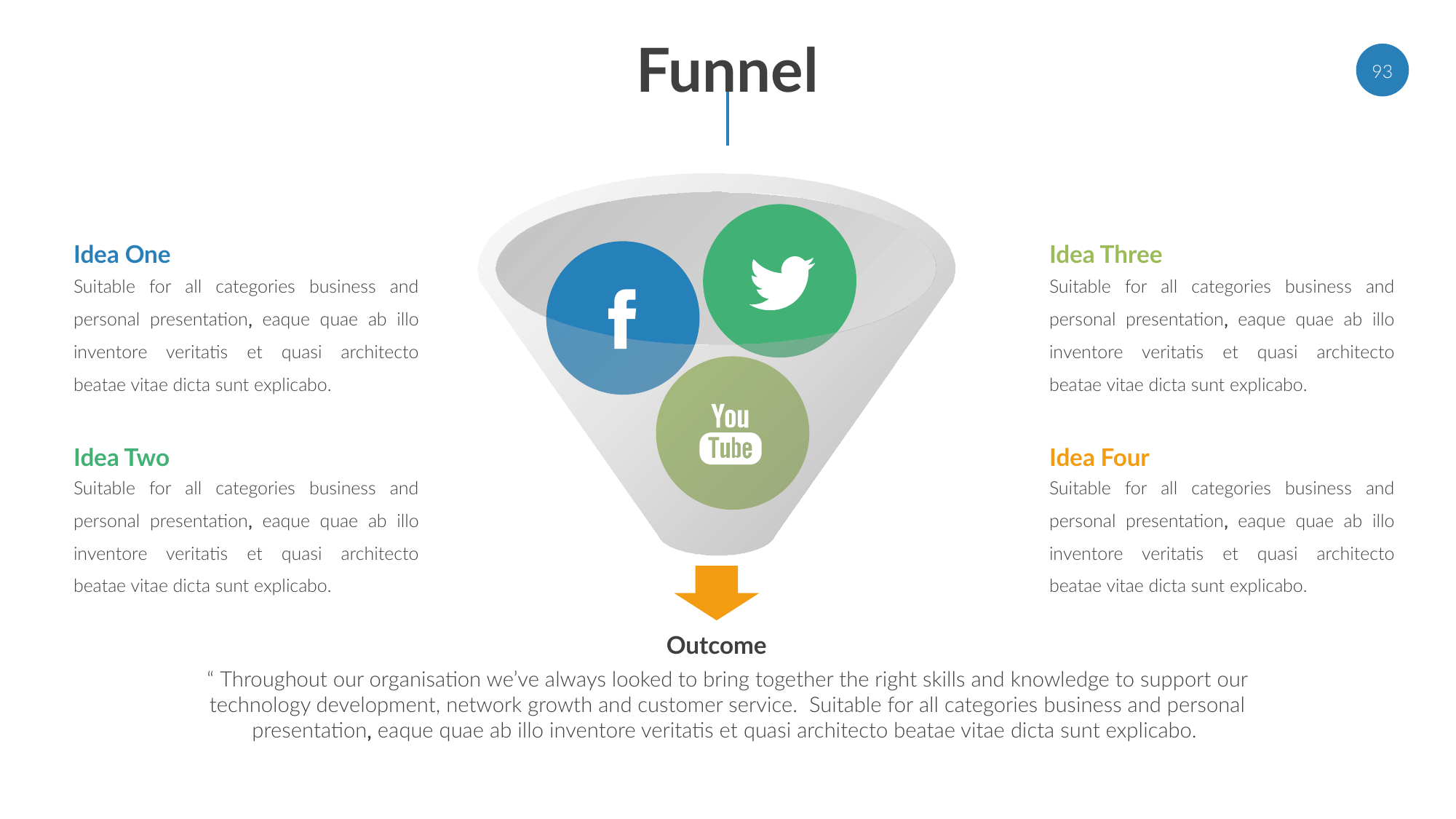

# Funnel
93

Idea One
Idea Three

Suitable for all categories business and personal presentation, eaque quae ab illo inventore veritatis et quasi architecto beatae vitae dicta sunt explicabo.
Suitable for all categories business and personal presentation, eaque quae ab illo inventore veritatis et quasi architecto beatae vitae dicta sunt explicabo.

Idea Two
Idea Four
Suitable for all categories business and personal presentation, eaque quae ab illo inventore veritatis et quasi architecto beatae vitae dicta sunt explicabo.
Suitable for all categories business and personal presentation, eaque quae ab illo inventore veritatis et quasi architecto beatae vitae dicta sunt explicabo.
Outcome
“ Throughout our organisation we’ve always looked to bring together the right skills and knowledge to support our technology development, network growth and customer service.  Suitable for all categories business and personal presentation, eaque quae ab illo inventore veritatis et quasi architecto beatae vitae dicta sunt explicabo.